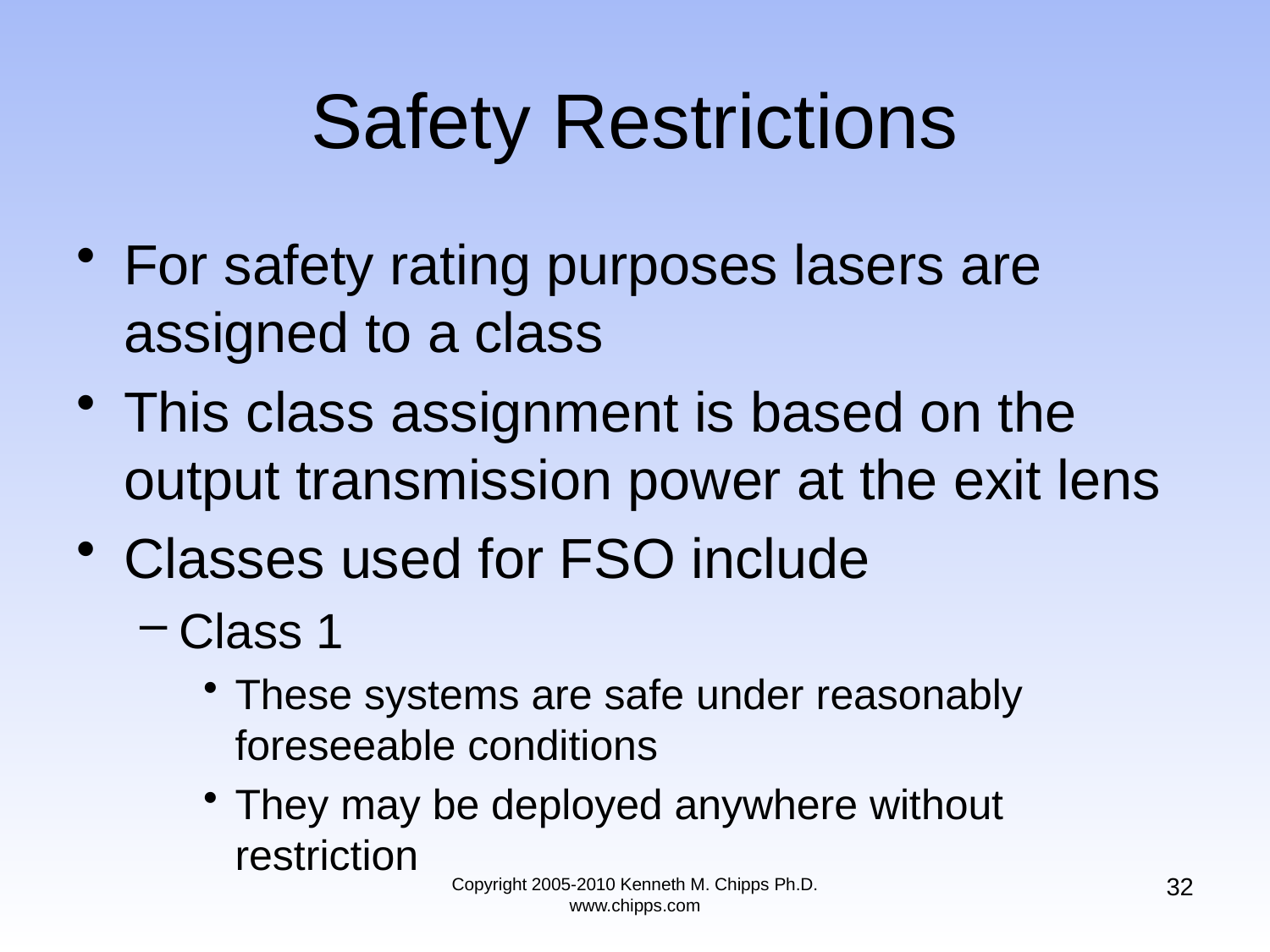

# Safety Restrictions
For safety rating purposes lasers are assigned to a class
This class assignment is based on the output transmission power at the exit lens
Classes used for FSO include
Class 1
These systems are safe under reasonably foreseeable conditions
They may be deployed anywhere without restriction
32
Copyright 2005-2010 Kenneth M. Chipps Ph.D. www.chipps.com